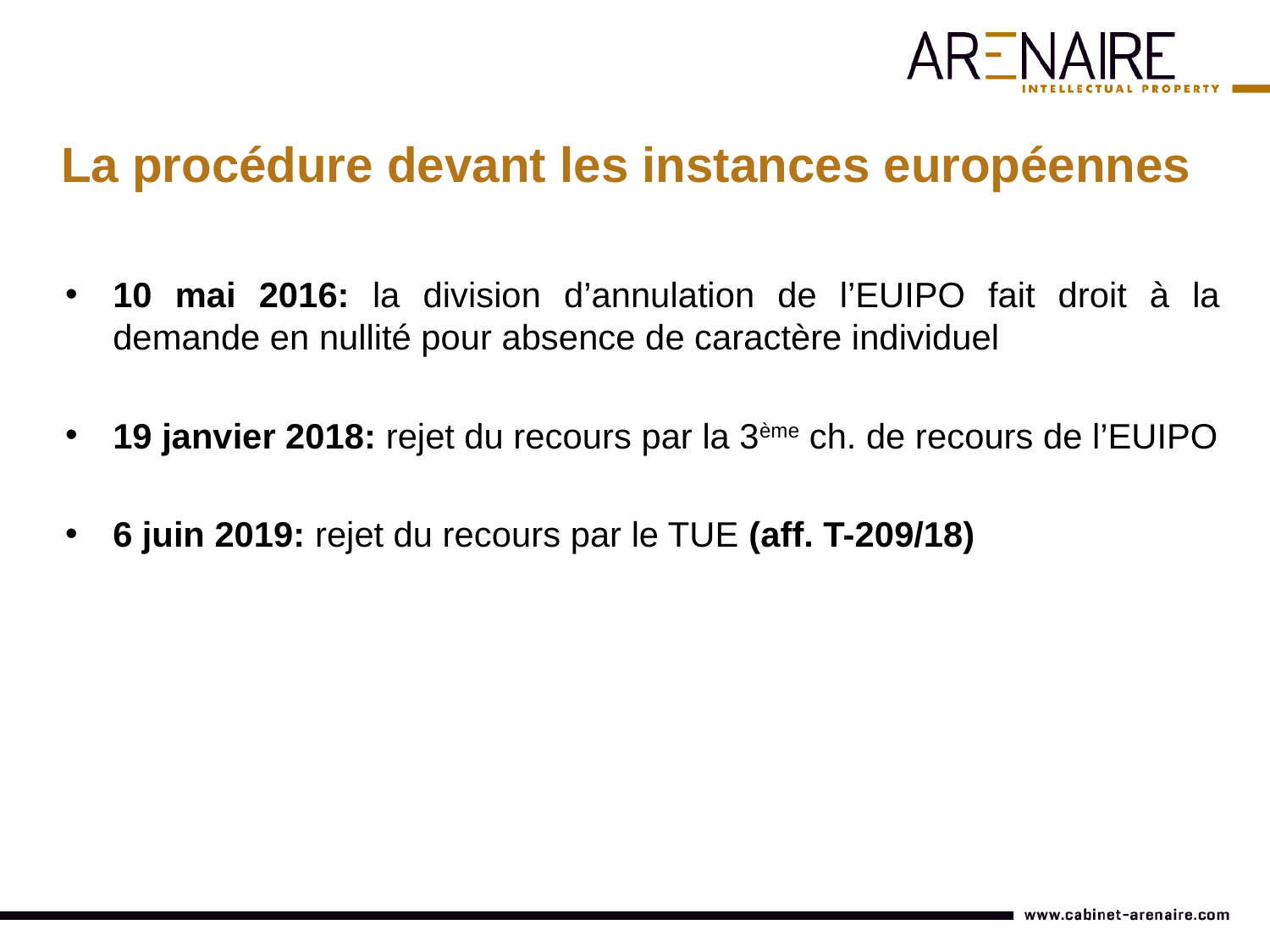

La procédure devant les instances européennes
10 mai 2016: la division d’annulation de l’EUIPO fait droit à la demande en nullité pour absence de caractère individuel

19 janvier 2018: rejet du recours par la 3ème ch. de recours de l’EUIPO

6 juin 2019: rejet du recours par le TUE (aff. T-209/18)